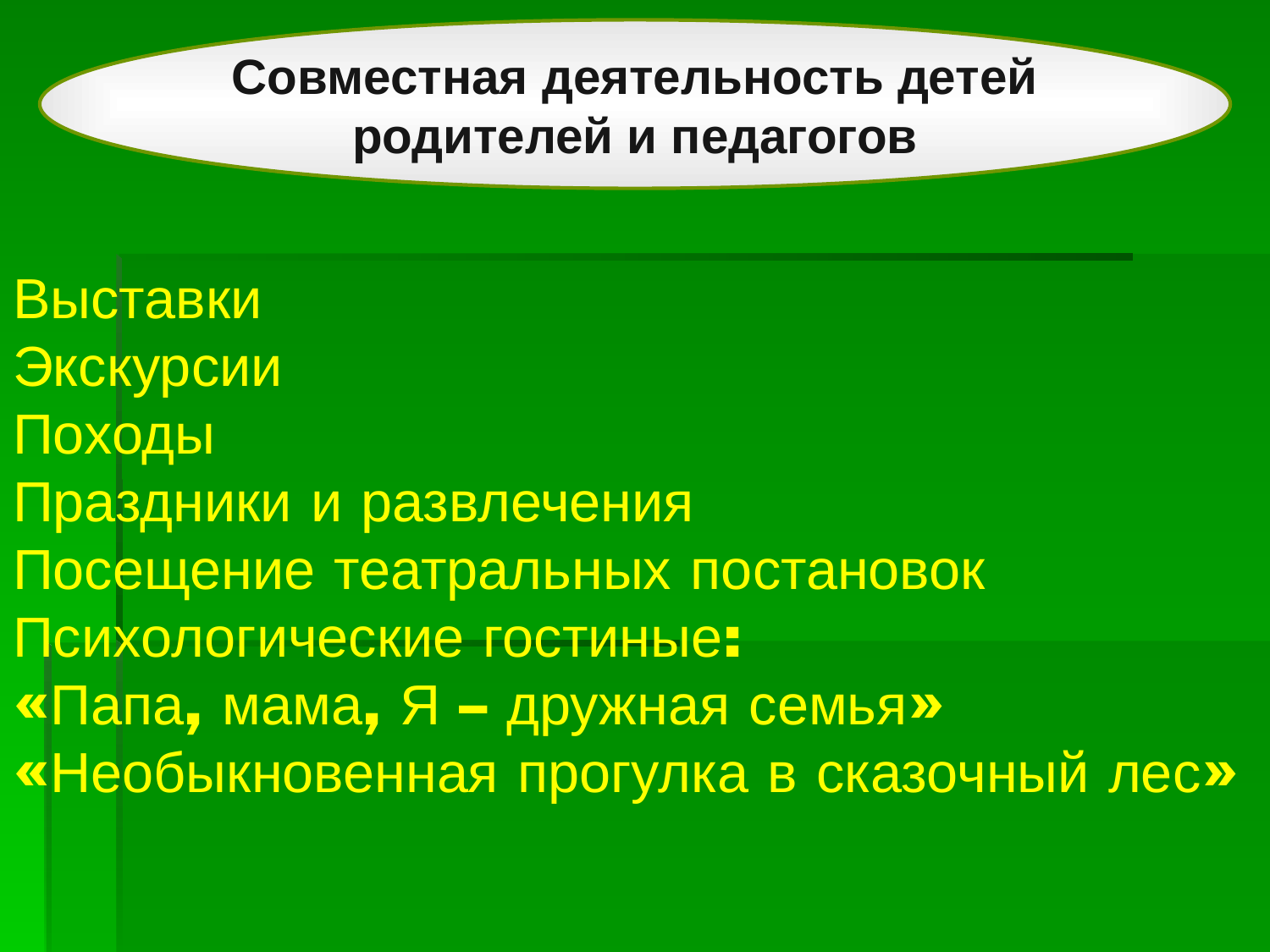

Совместная деятельность детей родителей и педагогов
Выставки
Экскурсии
Походы
Праздники и развлечения
Посещение театральных постановок
Психологические гостиные:
«Папа, мама, Я – дружная семья»
«Необыкновенная прогулка в сказочный лес»